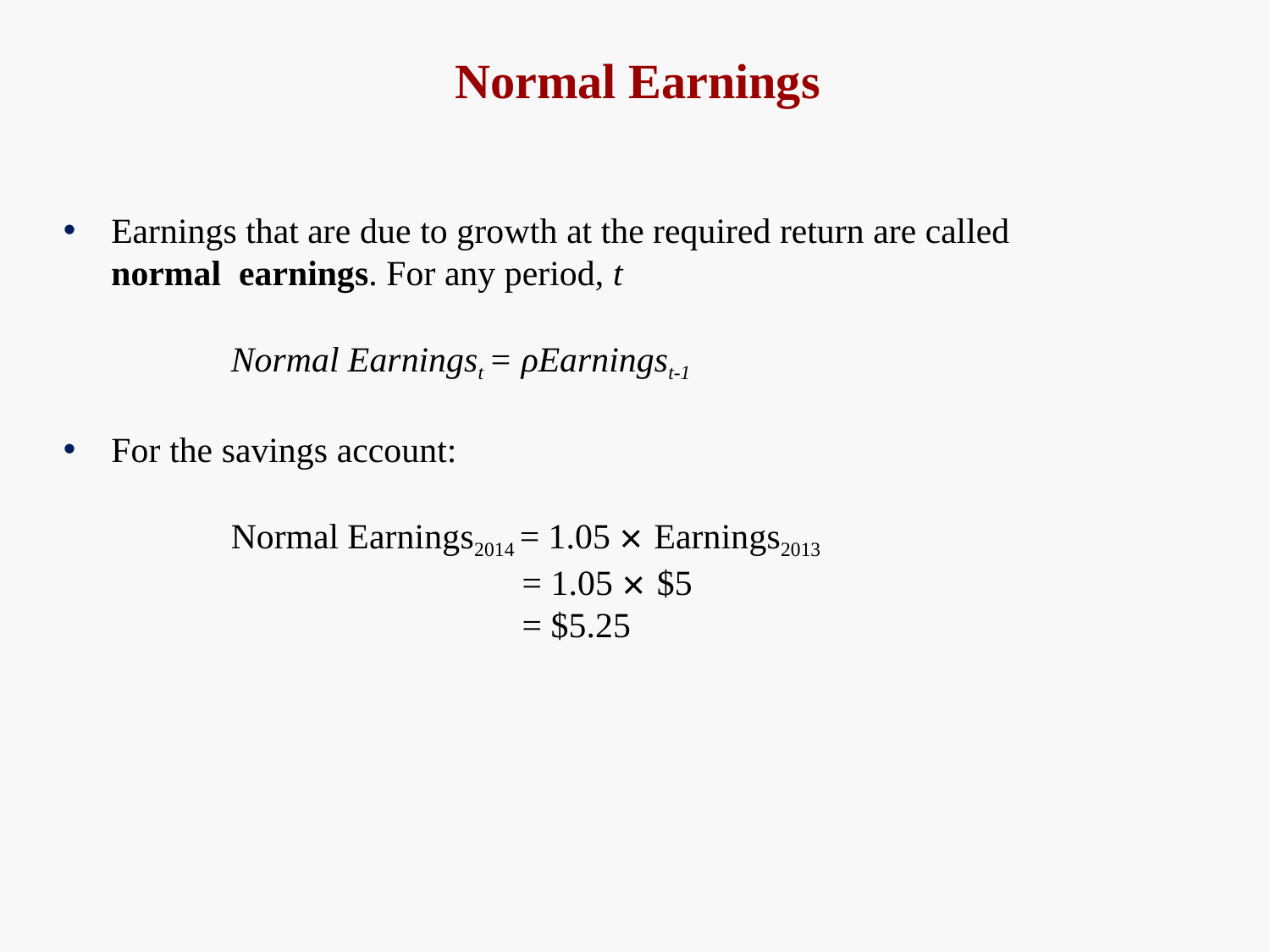

# Normal Earnings
Earnings that are due to growth at the required return are called normal  earnings. For any period, t

Normal Earningst = ρEarningst-1

For the savings account:

Normal Earnings2014 = 1.05 × Earnings2013
= 1.05 × $5
= $5.25